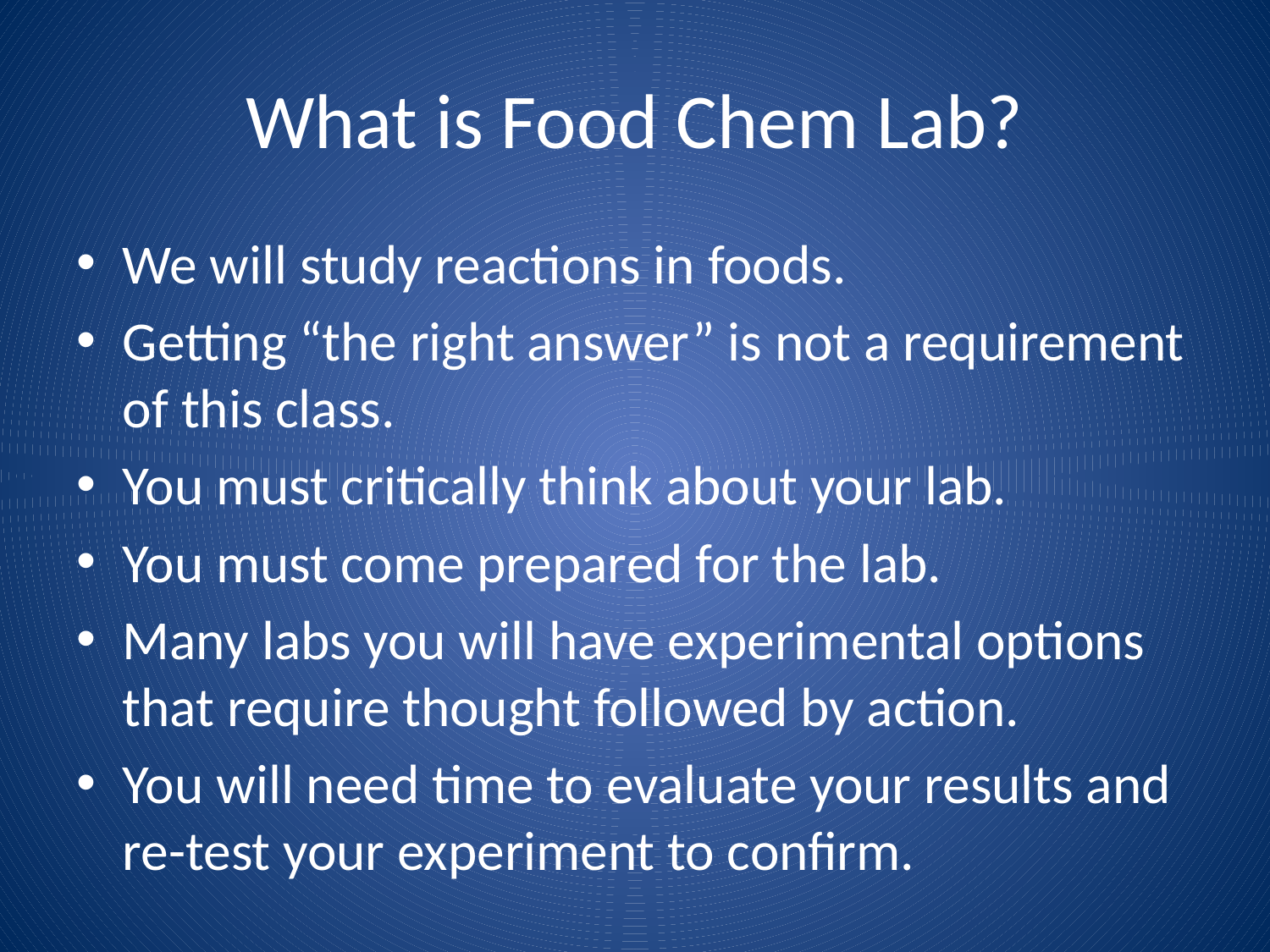

# What is Food Chem Lab?
We will study reactions in foods.
Getting “the right answer” is not a requirement of this class.
You must critically think about your lab.
You must come prepared for the lab.
Many labs you will have experimental options that require thought followed by action.
You will need time to evaluate your results and re-test your experiment to confirm.